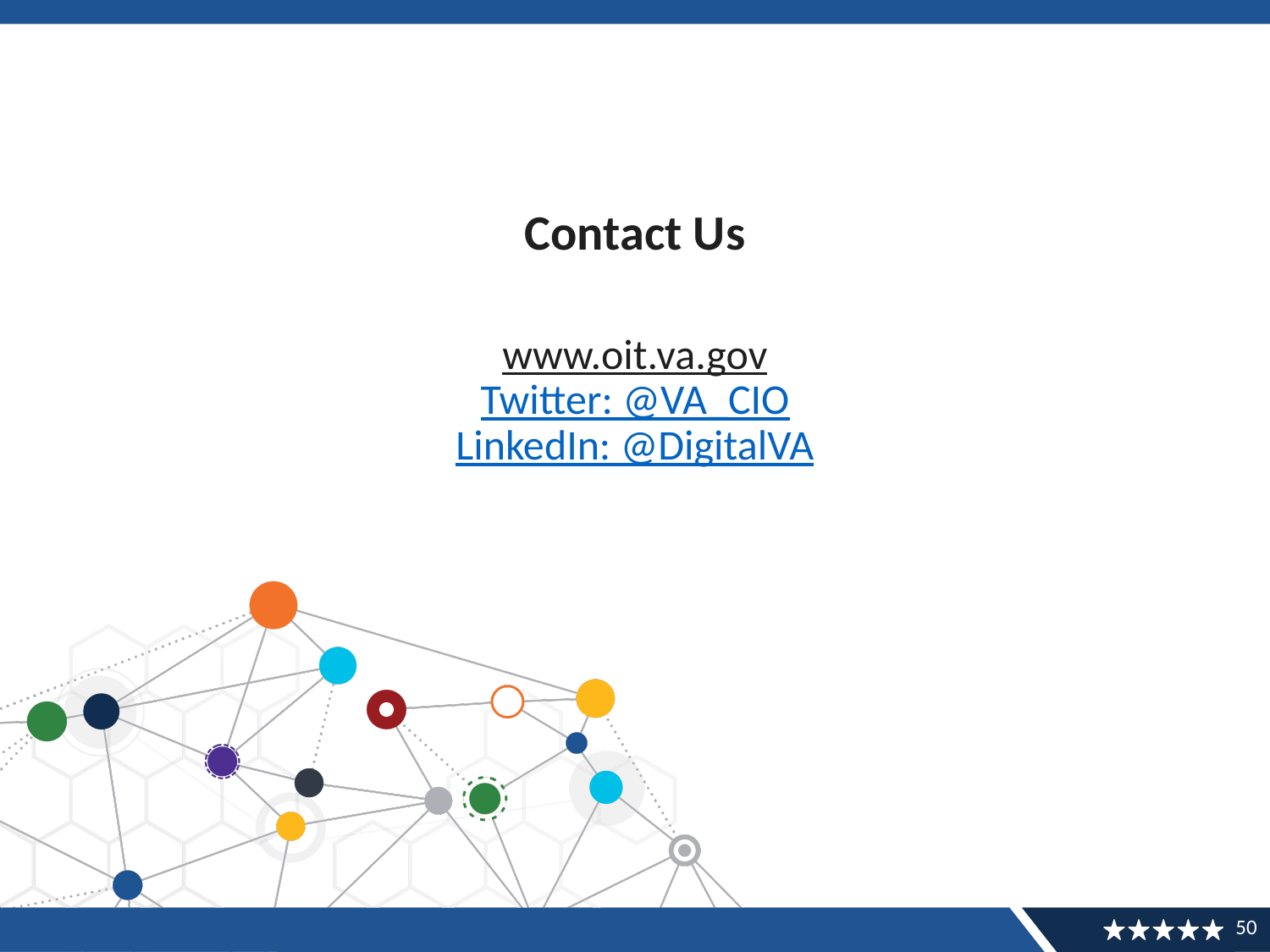

# Contact Us
www.oit.va.gov
Twitter: @VA_CIO
LinkedIn: @DigitalVA
50